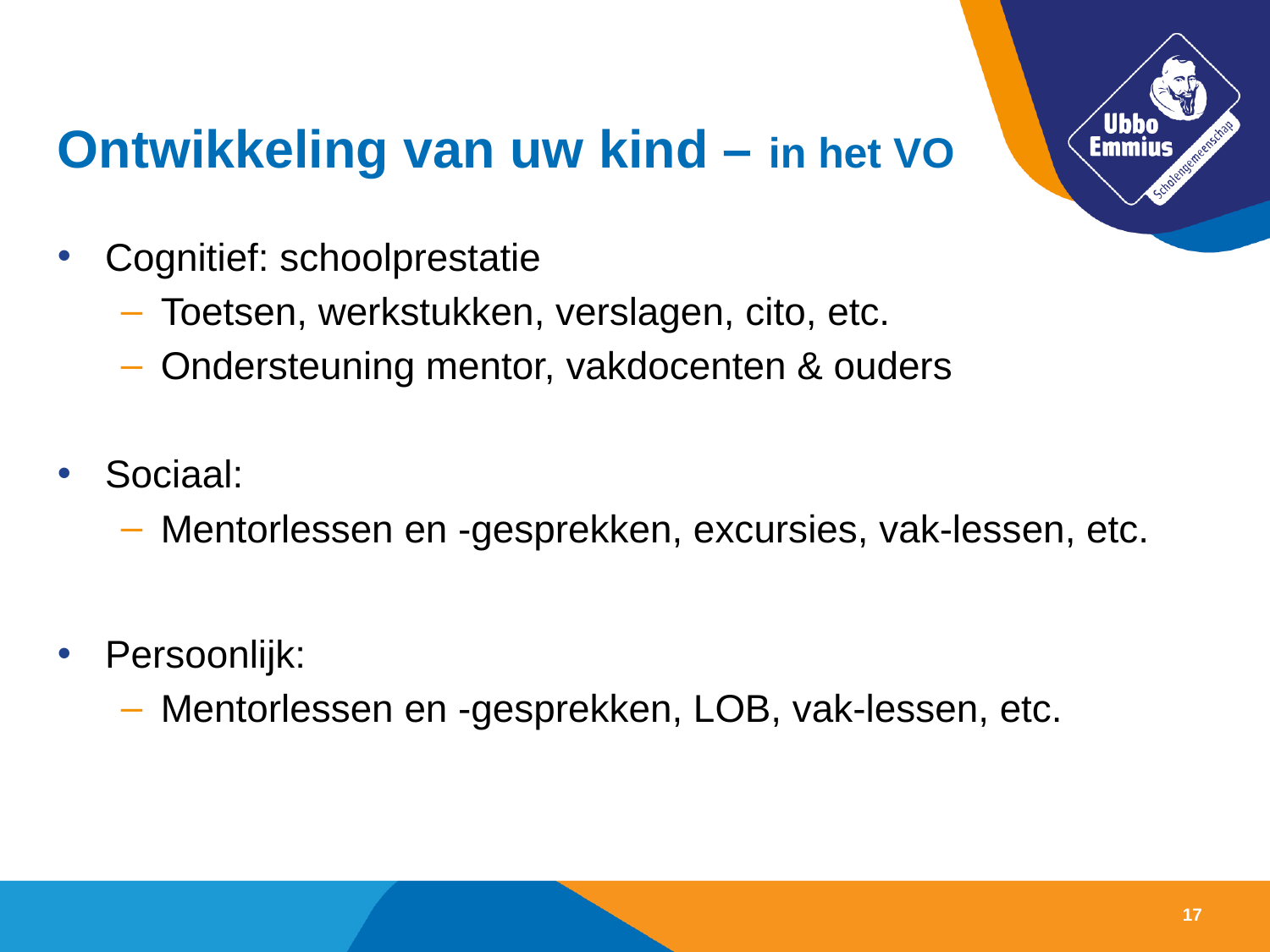

# Ontwikkeling van uw kind – in het VO
Cognitief: schoolprestatie
Toetsen, werkstukken, verslagen, cito, etc.
Ondersteuning mentor, vakdocenten & ouders

Sociaal:
Mentorlessen en -gesprekken, excursies, vak-lessen, etc.

Persoonlijk:
Mentorlessen en -gesprekken, LOB, vak-lessen, etc.

17